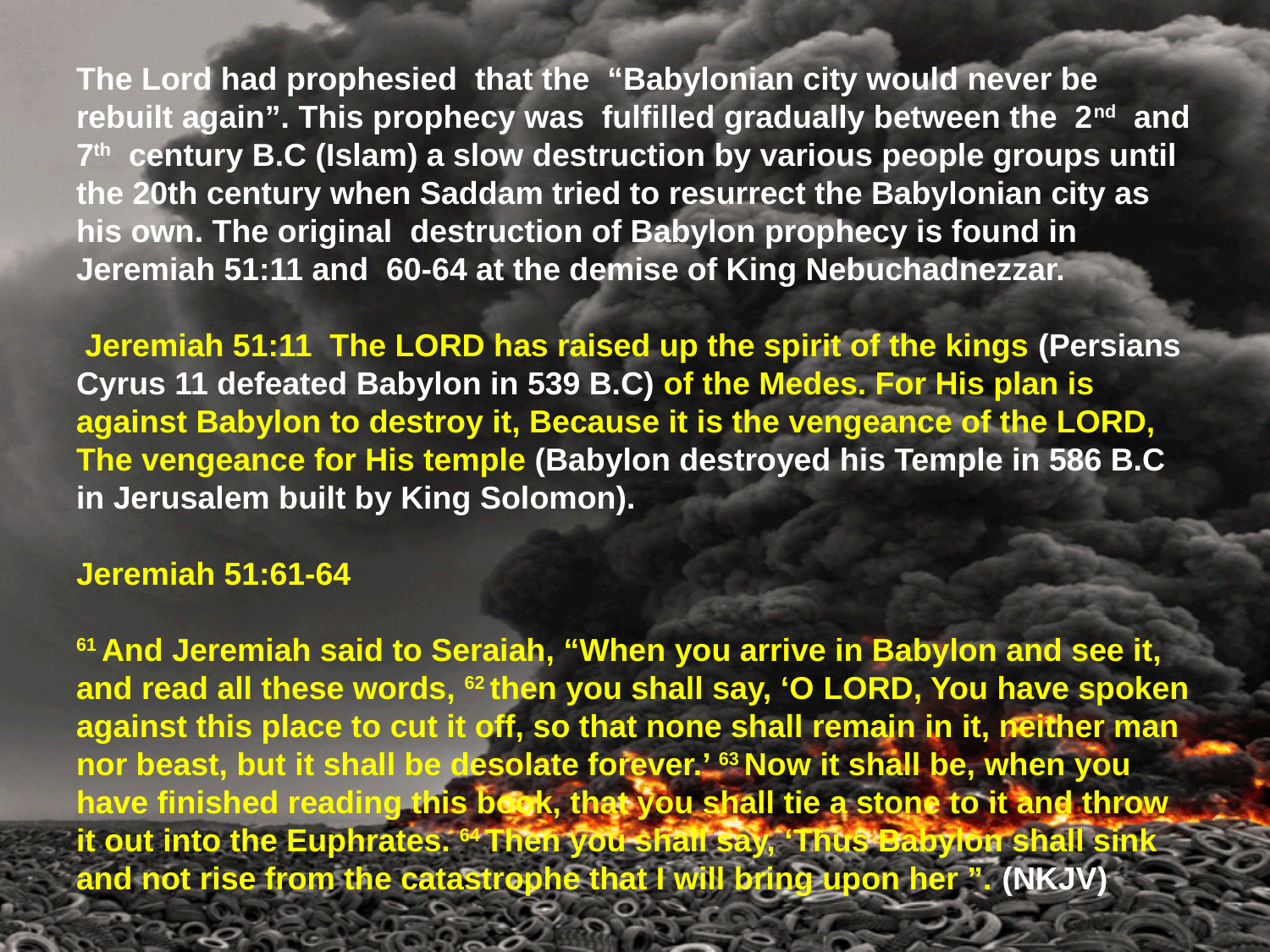

# The Lord had prophesied  that the  “Babylonian city would never be rebuilt again”. This prophecy was  fulfilled gradually between the  2nd  and 7th  century B.C (Islam) a slow destruction by various people groups until the 20th century when Saddam tried to resurrect the Babylonian city as his own. The original  destruction of Babylon prophecy is found in Jeremiah 51:11 and  60-64 at the demise of King Nebuchadnezzar. Jeremiah 51:11  The LORD has raised up the spirit of the kings (Persians Cyrus 11 defeated Babylon in 539 B.C) of the Medes. For His plan is against Babylon to destroy it, Because it is the vengeance of the LORD, The vengeance for His temple (Babylon destroyed his Temple in 586 B.C in Jerusalem built by King Solomon).  Jeremiah 51:61-64 61 And Jeremiah said to Seraiah, “When you arrive in Babylon and see it, and read all these words, 62 then you shall say, ‘O Lord, You have spoken against this place to cut it off, so that none shall remain in it, neither man nor beast, but it shall be desolate forever.’ 63 Now it shall be, when you have finished reading this book, that you shall tie a stone to it and throw it out into the Euphrates. 64 Then you shall say, ‘Thus Babylon shall sink and not rise from the catastrophe that I will bring upon her ”. (NKJV)